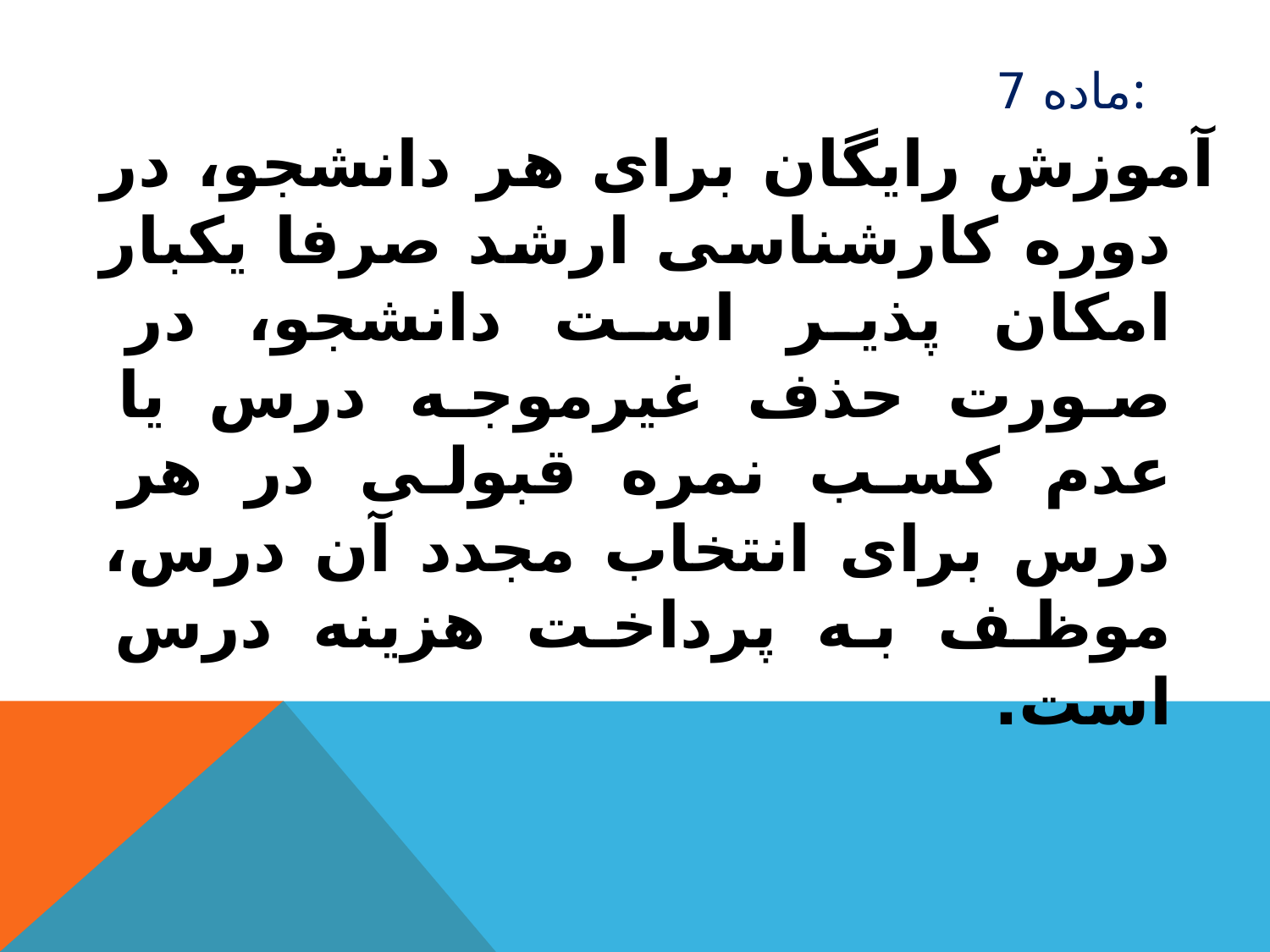

# ماده 7:
آموزش رایگان برای هر دانشجو، در دوره کارشناسی ارشد صرفا یکبار امکان پذیر است دانشجو، در صورت حذف غیرموجه درس یا عدم کسب نمره قبولی در هر درس برای انتخاب مجدد آن درس، موظف به پرداخت هزینه درس است.